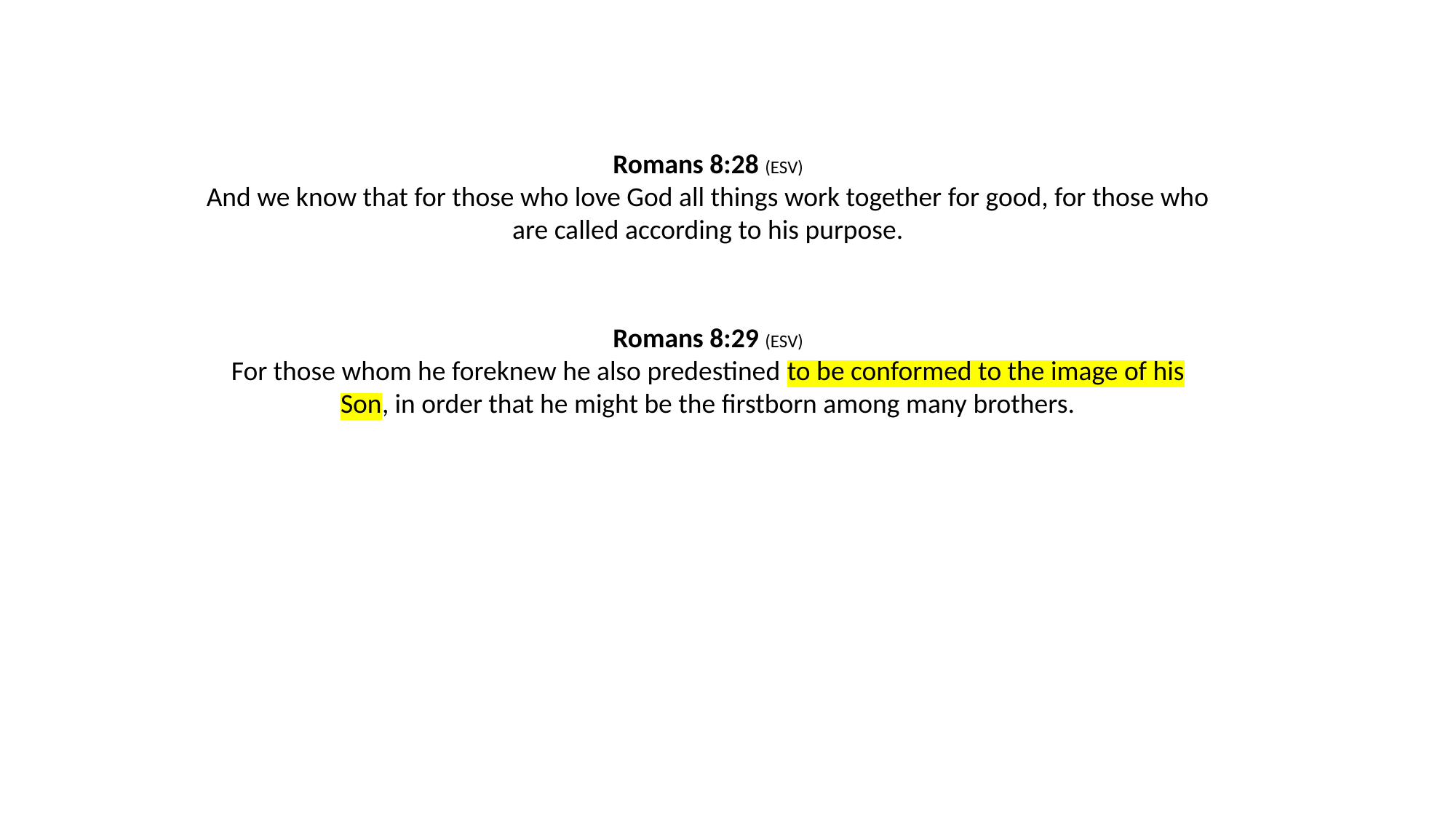

Romans 8:28 (ESV)
And we know that for those who love God all things work together for good, for those who are called according to his purpose.
Romans 8:29 (ESV)
For those whom he foreknew he also predestined to be conformed to the image of his Son, in order that he might be the firstborn among many brothers.